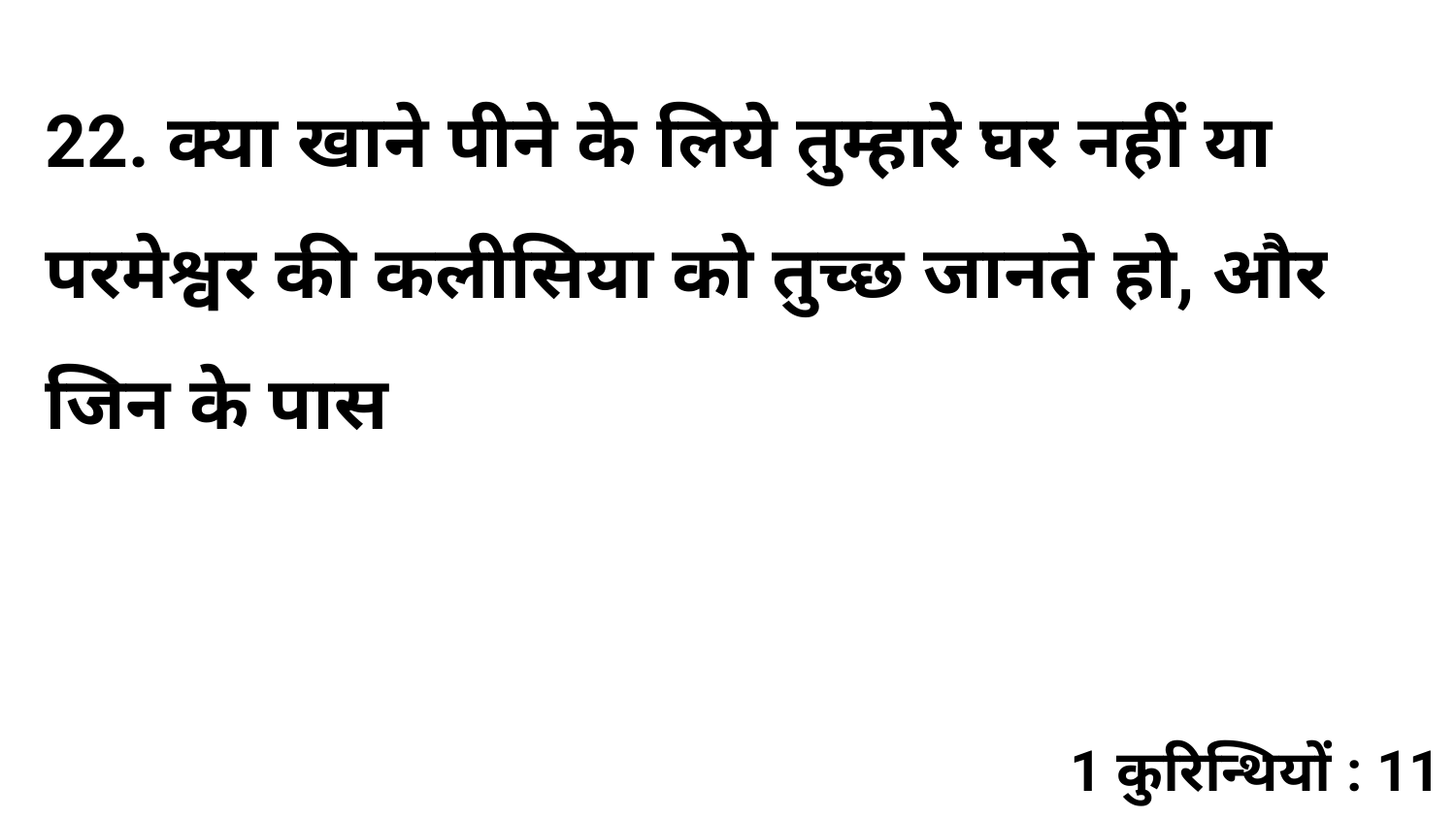

22. क्या खाने पीने के लिये तुम्हारे घर नहीं या परमेश्वर की कलीसिया को तुच्छ जानते हो, और जिन के पास
1 कुरिन्थियों : 11